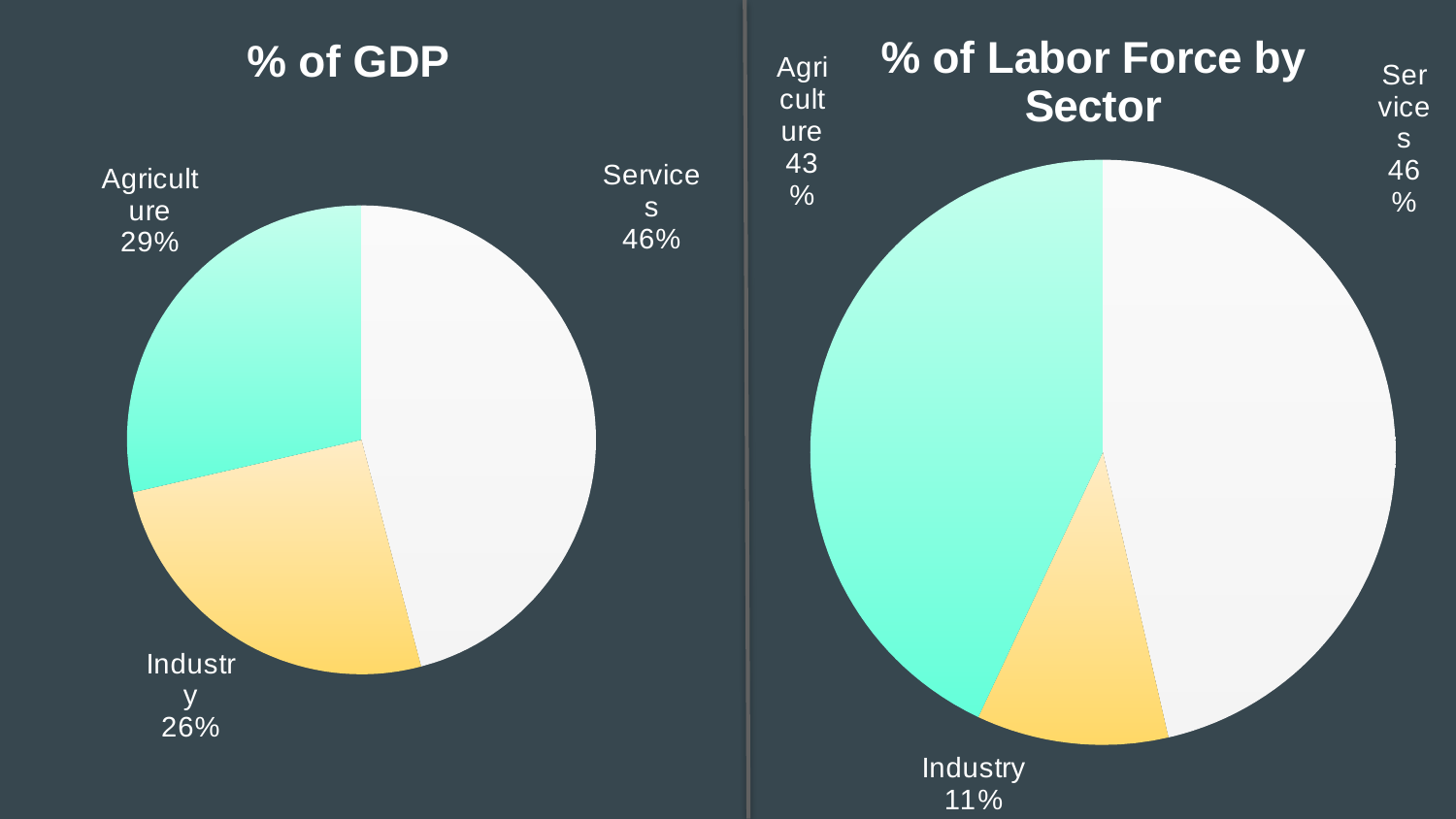

### Chart: % of GDP

| Category | % of GDP |
|---|---|
| Services | 0.459 |
| Industry | 0.255 |
| Agriculture | 0.286 |

### Chart: % of Labor Force by Sector

| Category | % of GDP |
|---|---|
| Services | 0.464 |
| Industry | 0.106 |
| Agriculture | 0.43 |